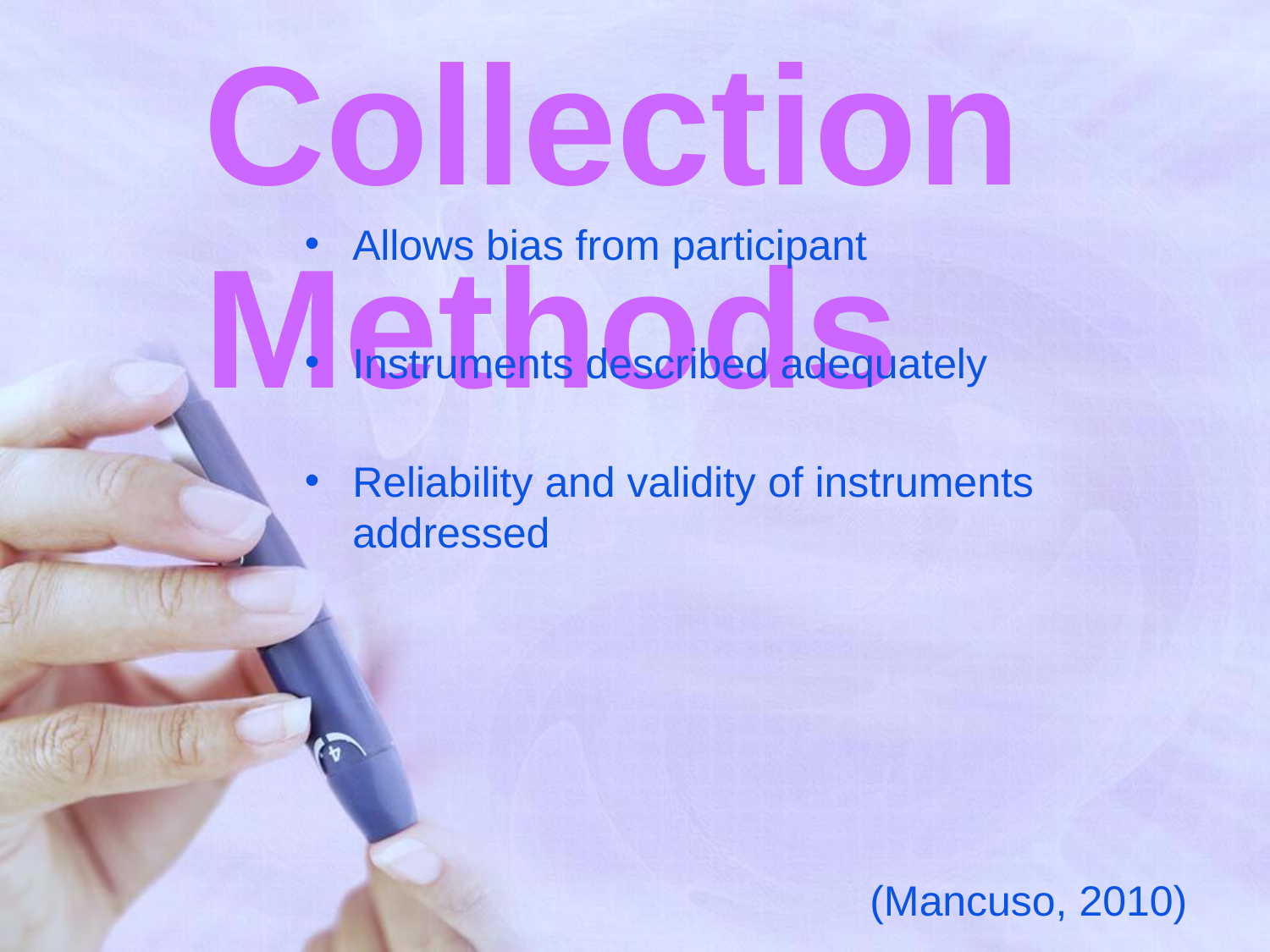

# Data Collection Methods
Allows bias from participant

Instruments described adequately

Reliability and validity of instruments addressed

(Mancuso, 2010)